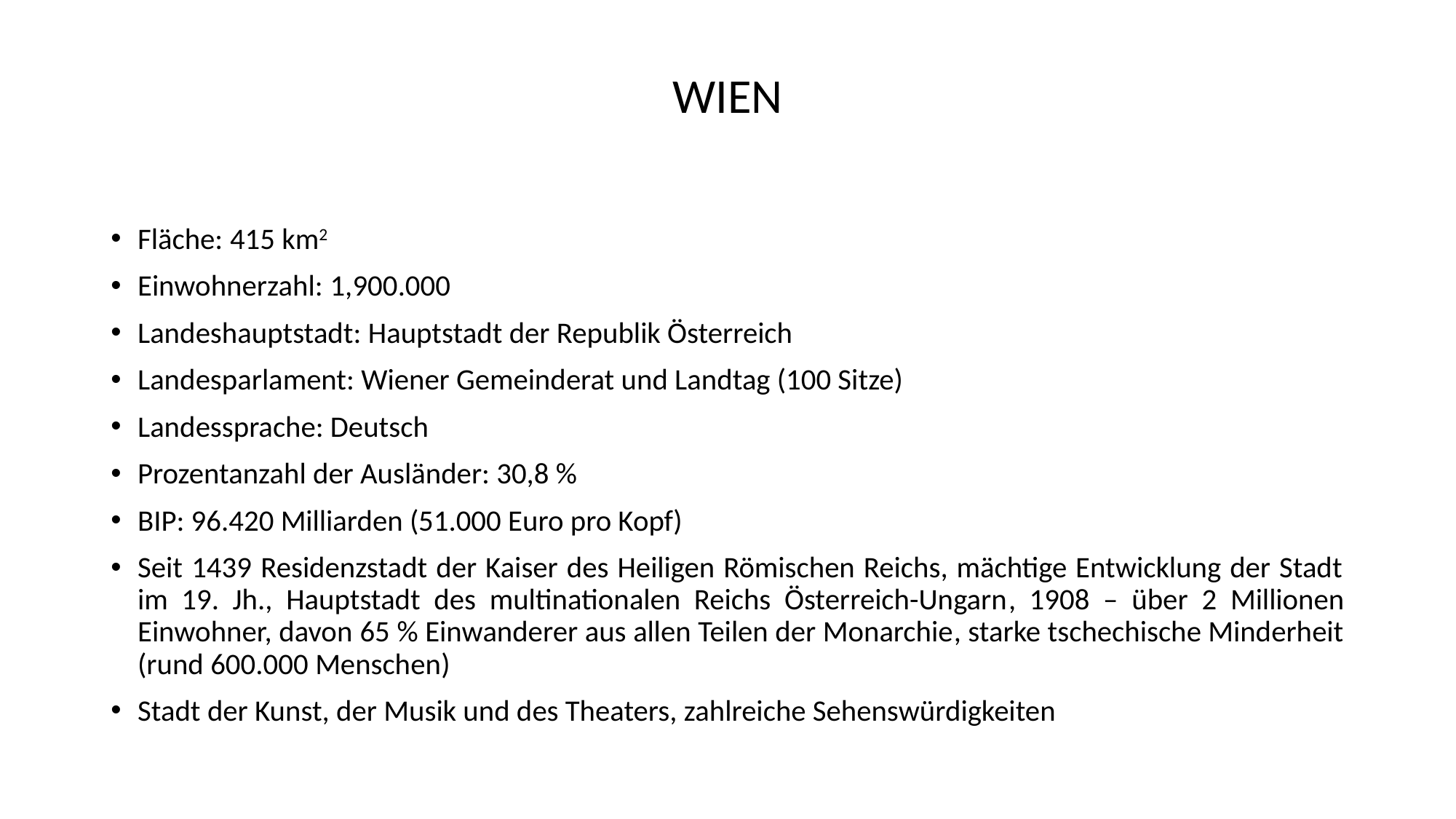

# WIEN
Fläche: 415 km2
Einwohnerzahl: 1,900.000
Landeshauptstadt: Hauptstadt der Republik Österreich
Landesparlament: Wiener Gemeinderat und Landtag (100 Sitze)
Landessprache: Deutsch
Prozentanzahl der Ausländer: 30,8 %
BIP: 96.420 Milliarden (51.000 Euro pro Kopf)
Seit 1439 Residenzstadt der Kaiser des Heiligen Römischen Reichs, mächtige Entwicklung der Stadt im 19. Jh., Hauptstadt des multinationalen Reichs Österreich-Ungarn, 1908 – über 2 Millionen Einwohner, davon 65 % Einwanderer aus allen Teilen der Monarchie, starke tschechische Minderheit (rund 600.000 Menschen)
Stadt der Kunst, der Musik und des Theaters, zahlreiche Sehenswürdigkeiten